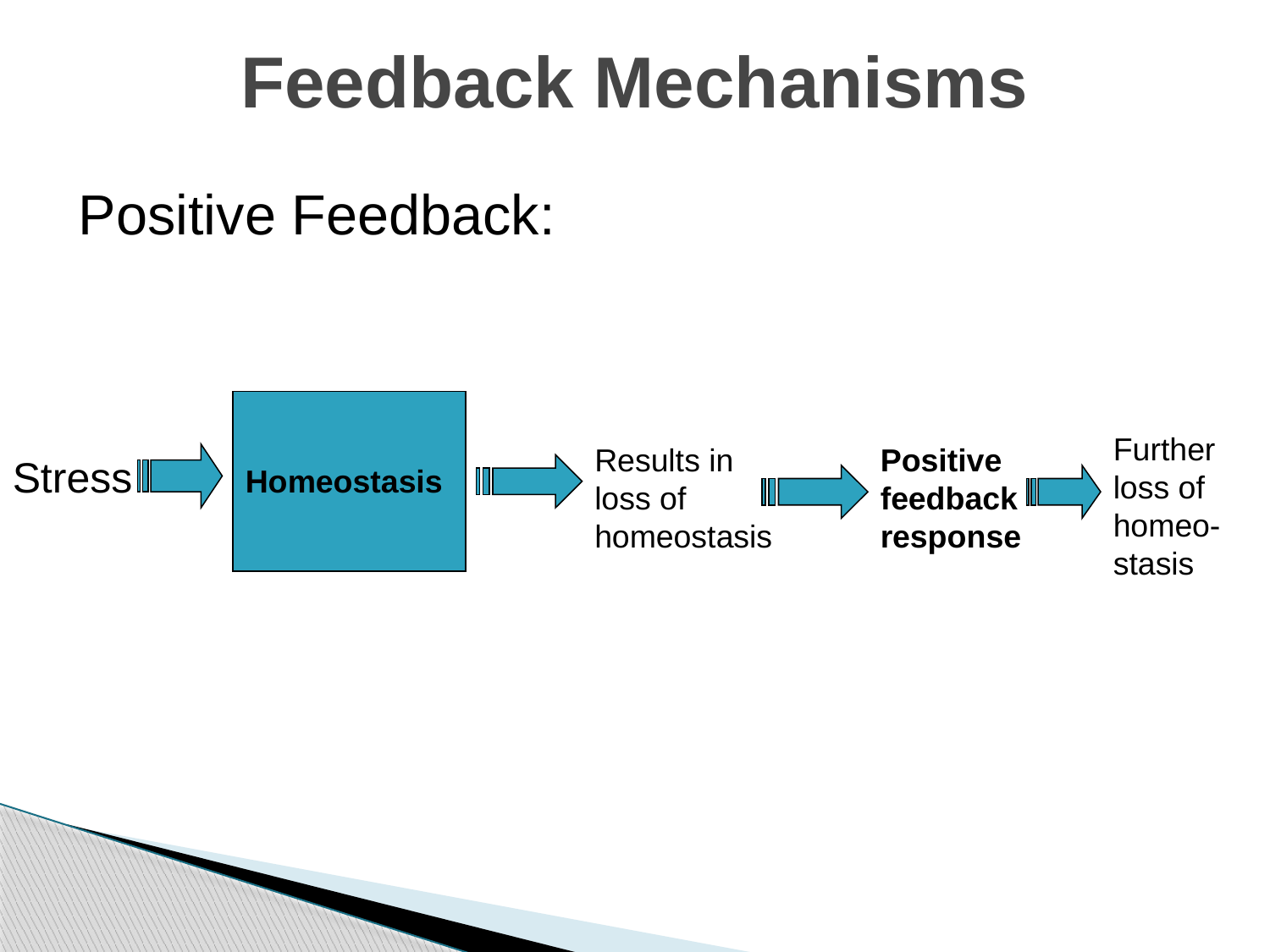

# Feedback Mechanisms

Positive Feedback:

Further loss of homeo-stasis

Results in loss of  homeostasis

Positive feedback response

Stress

Homeostasis